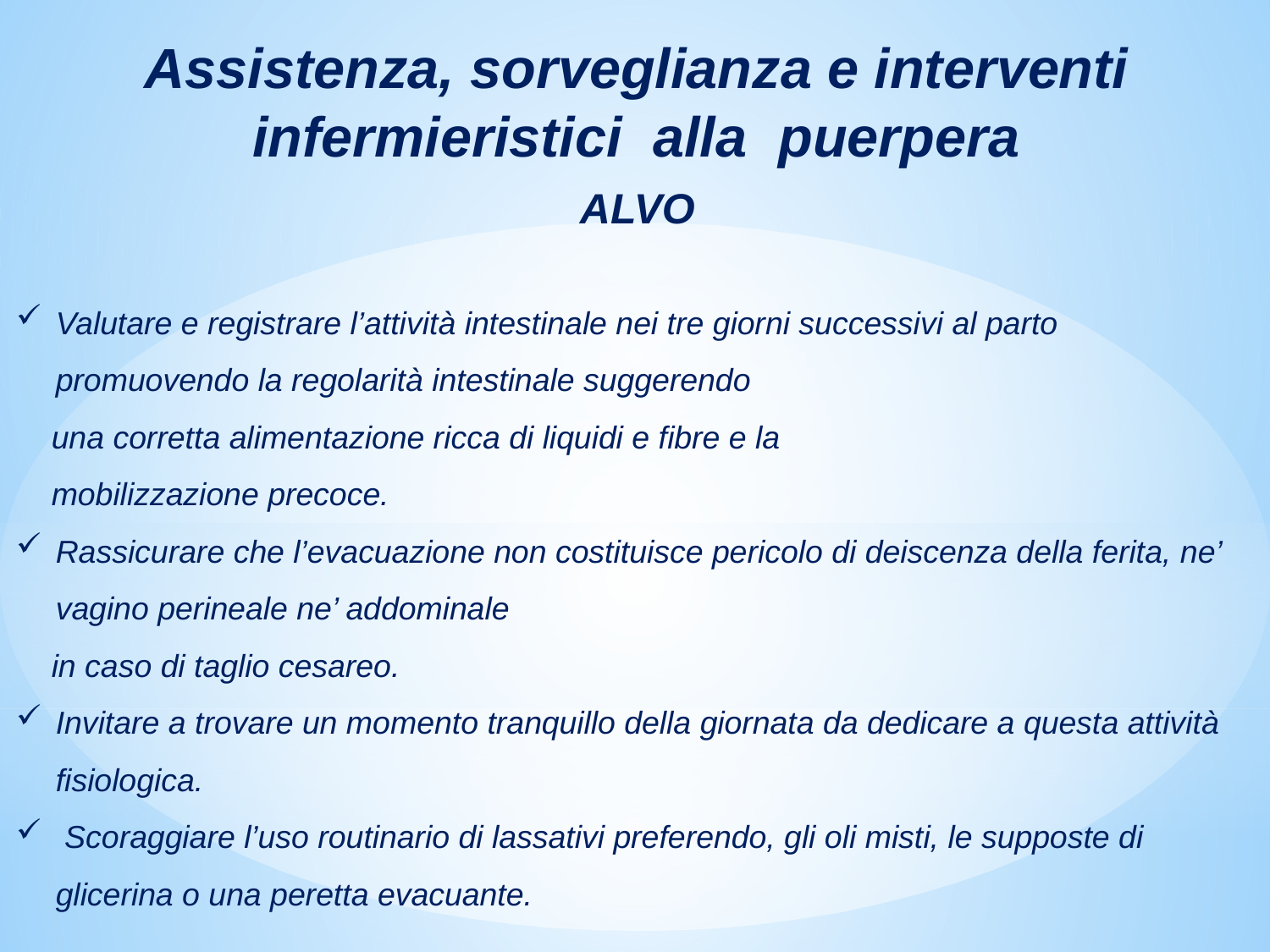

Assistenza, sorveglianza e interventi infermieristici  alla  puerpera
ALVO

Valutare e registrare l’attività intestinale nei tre giorni successivi al parto promuovendo la regolarità intestinale suggerendo
    una corretta alimentazione ricca di liquidi e fibre e la
    mobilizzazione precoce.
Rassicurare che l’evacuazione non costituisce pericolo di deiscenza della ferita, ne’ vagino perineale ne’ addominale
    in caso di taglio cesareo.
Invitare a trovare un momento tranquillo della giornata da dedicare a questa attività fisiologica.
 Scoraggiare l’uso routinario di lassativi preferendo, gli oli misti, le supposte di glicerina o una peretta evacuante.